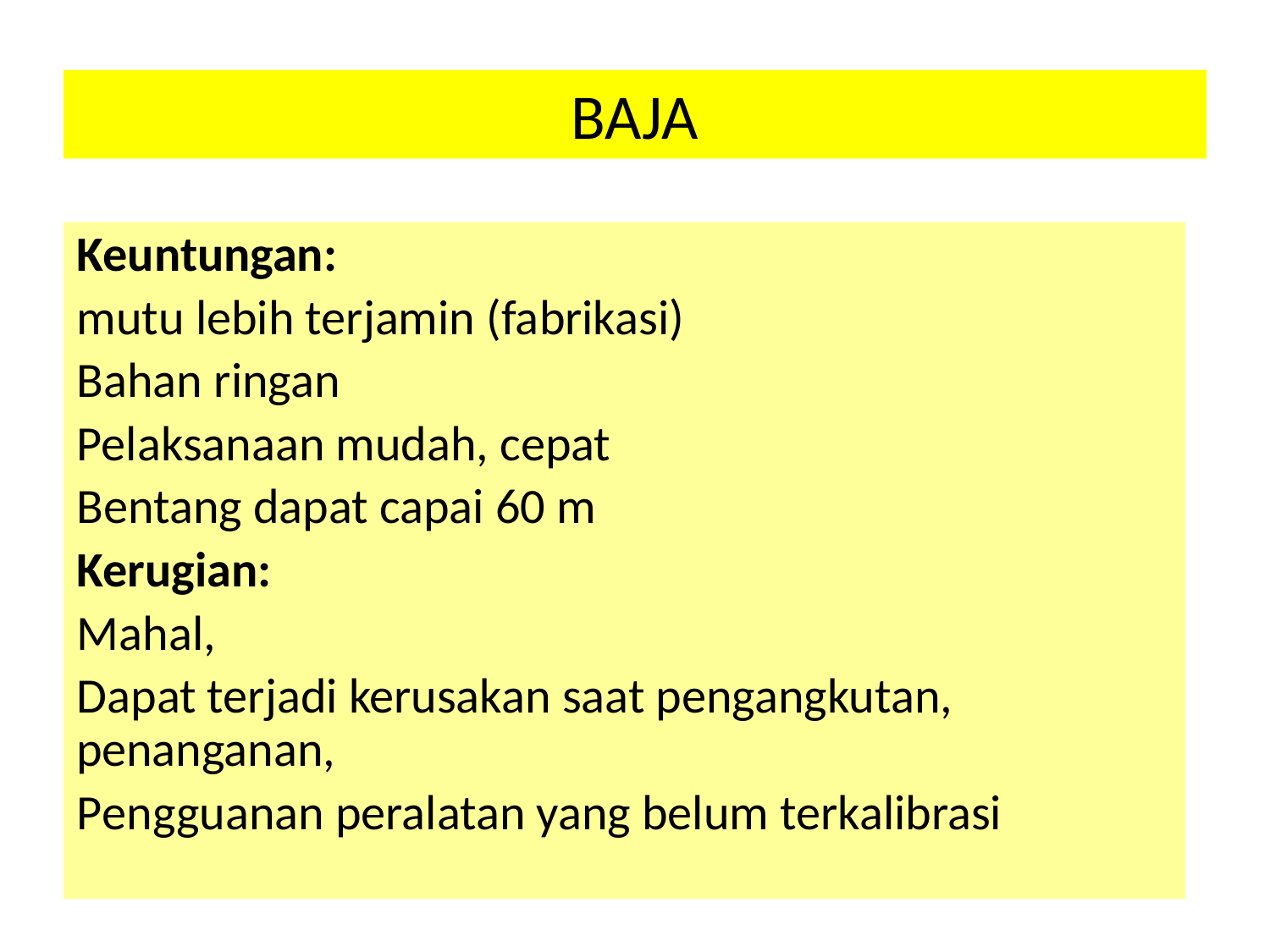

# BAJA
Keuntungan:
mutu lebih terjamin (fabrikasi)
Bahan ringan
Pelaksanaan mudah, cepat
Bentang dapat capai 60 m
Kerugian:
Mahal,
Dapat terjadi kerusakan saat pengangkutan, penanganan,
Pengguanan peralatan yang belum terkalibrasi